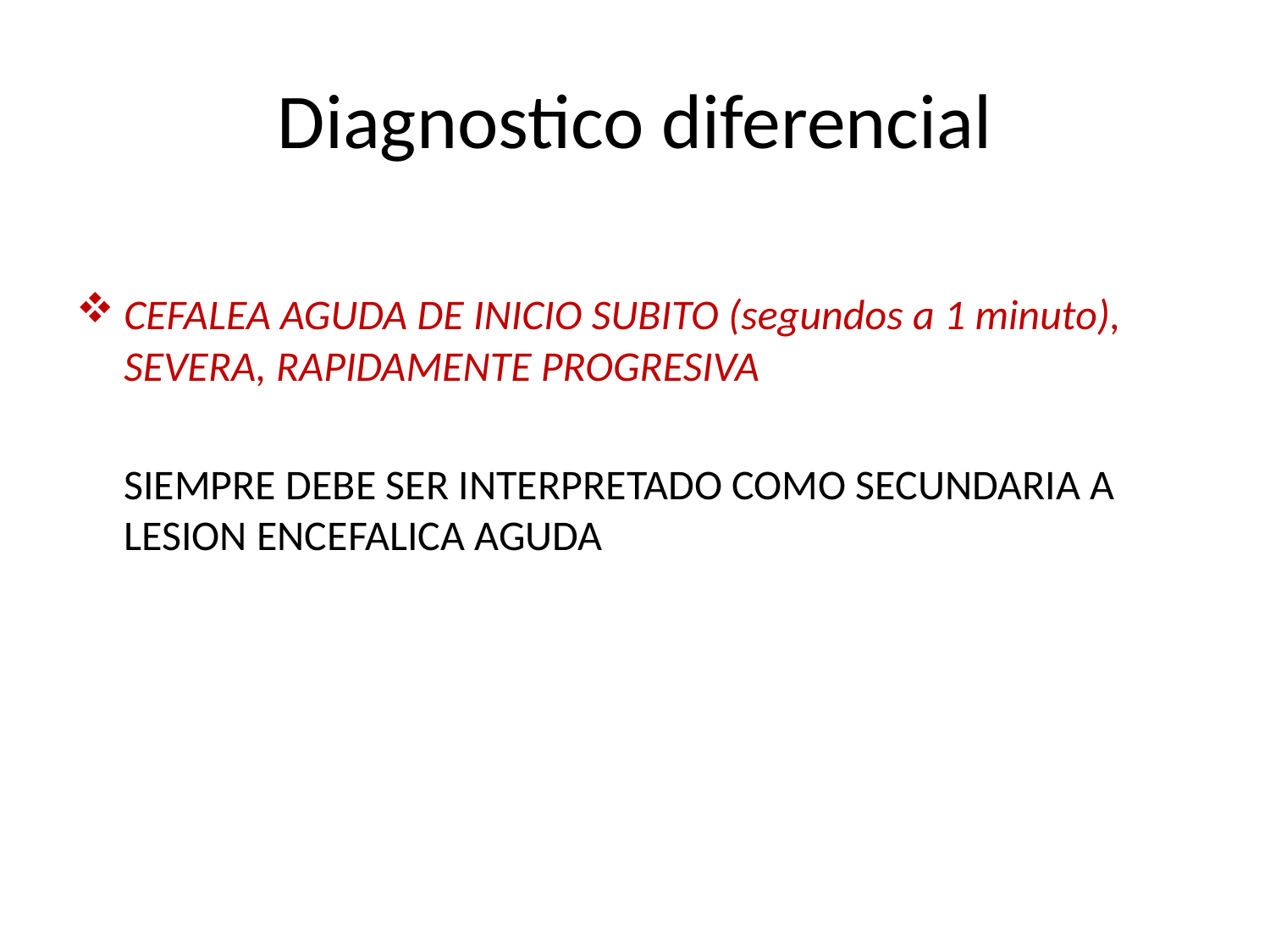

# Diagnostico diferencial

CEFALEA AGUDA DE INICIO SUBITO (segundos a 1 minuto), SEVERA, RAPIDAMENTE PROGRESIVA

	SIEMPRE DEBE SER INTERPRETADO COMO SECUNDARIA A LESION ENCEFALICA AGUDA